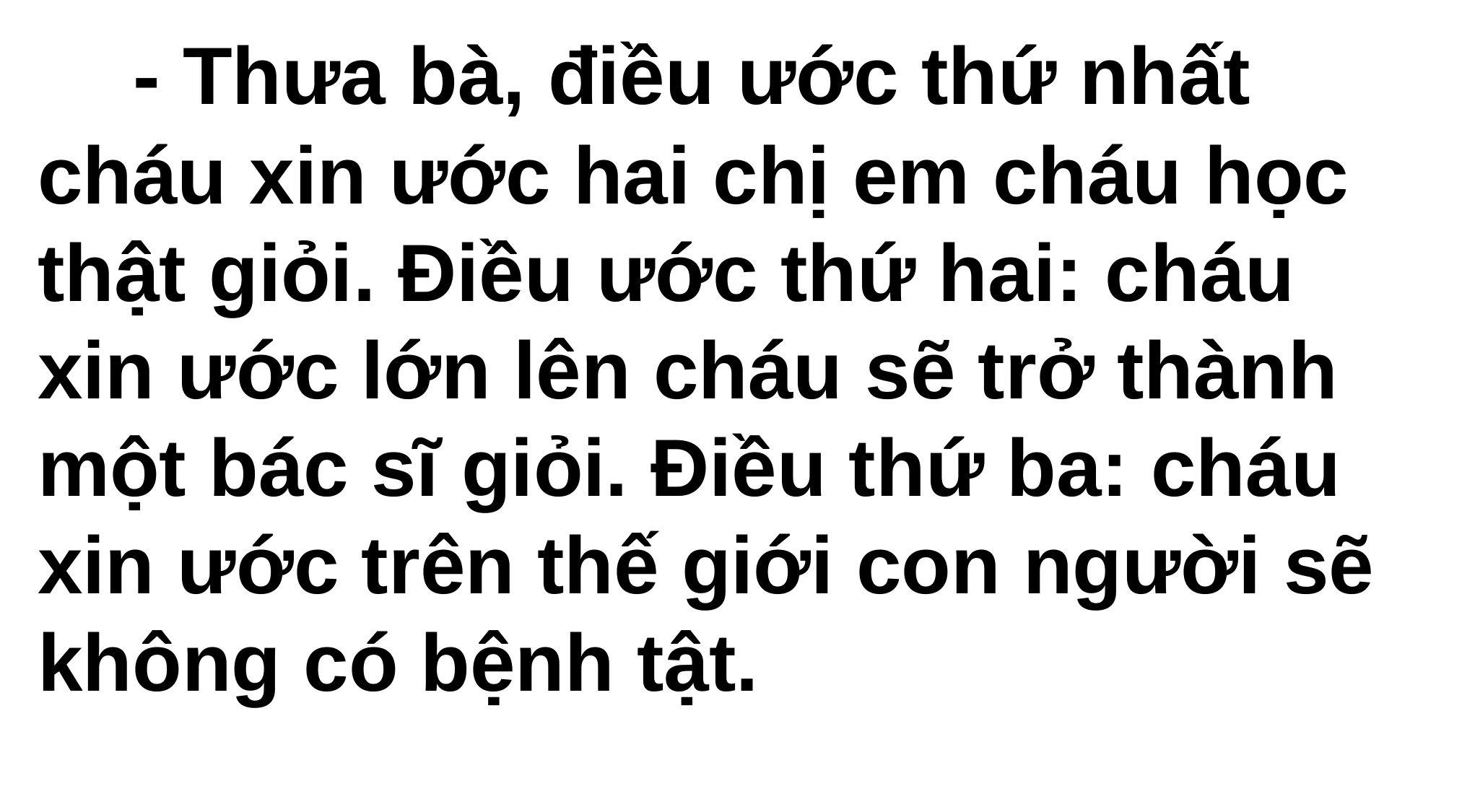

- Thưa bà, điều ước thứ nhất cháu xin ước hai chị em cháu học thật giỏi. Điều ước thứ hai: cháu xin ước lớn lên cháu sẽ trở thành một bác sĩ giỏi. Điều thứ ba: cháu xin ước trên thế giới con người sẽ không có bệnh tật.